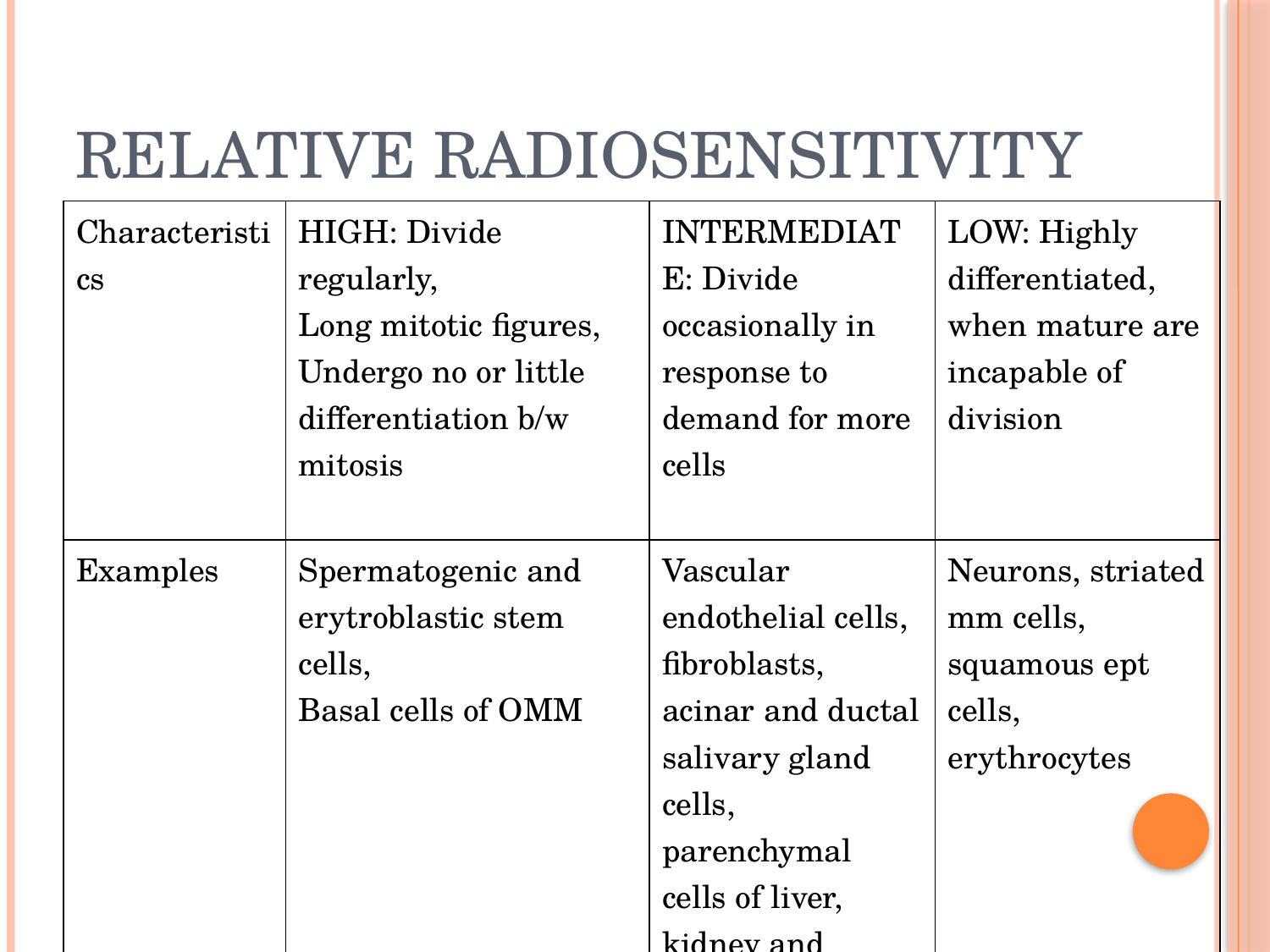

# Relative radiosensitivity
| Characteristics | HIGH: Divide regularly, Long mitotic figures, Undergo no or little differentiation b/w mitosis | INTERMEDIATE: Divide occasionally in response to demand for more cells | LOW: Highly differentiated, when mature are incapable of division |
| --- | --- | --- | --- |
| Examples | Spermatogenic and erytroblastic stem cells, Basal cells of OMM | Vascular endothelial cells, fibroblasts, acinar and ductal salivary gland cells, parenchymal cells of liver, kidney and thyroid | Neurons, striated mm cells, squamous ept cells, erythrocytes |